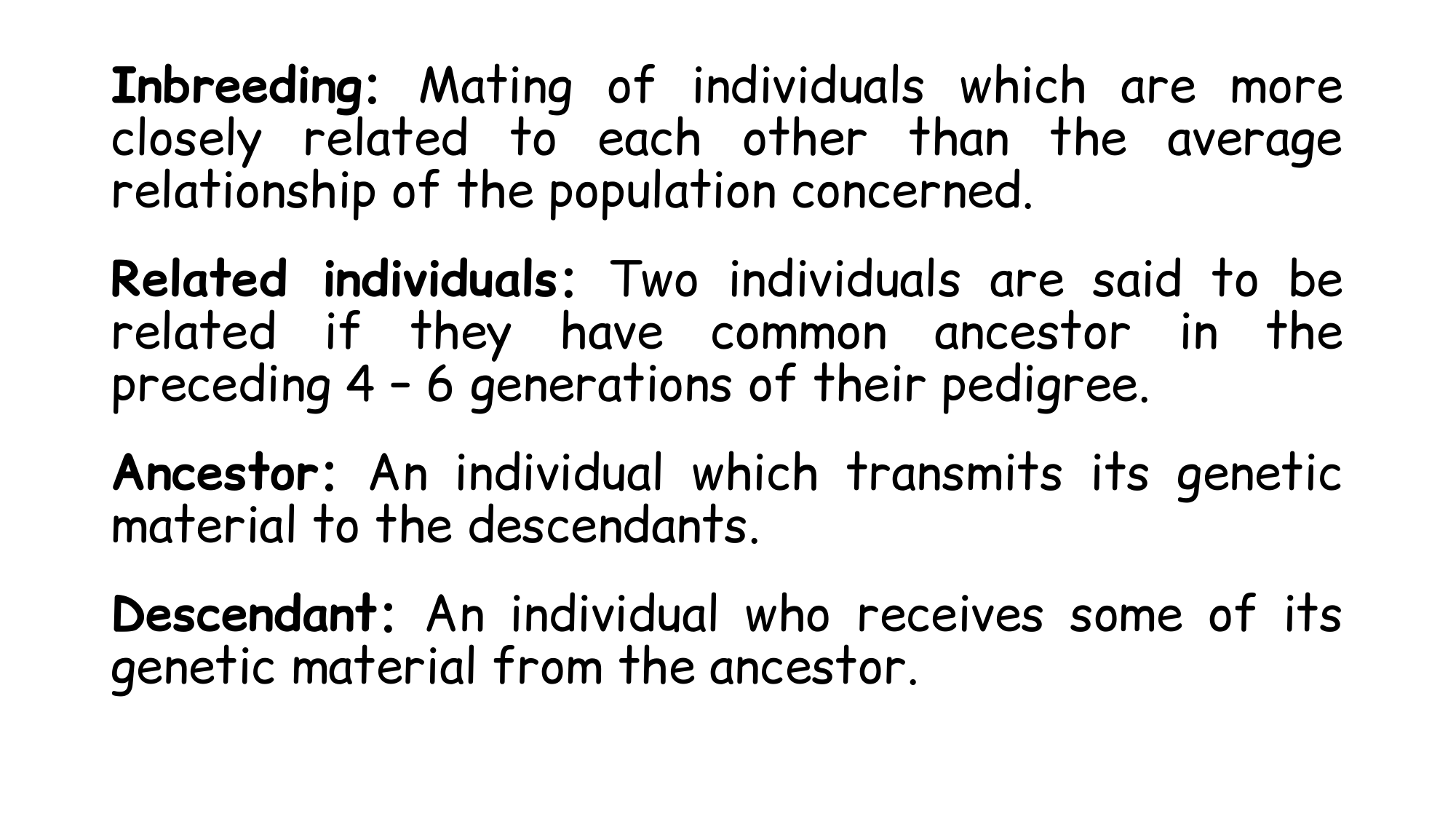

Inbreeding: Mating of individuals which are more closely related to each other than the average relationship of the population concerned.
Related individuals: Two individuals are said to be related if they have common ancestor in the preceding 4 – 6 generations of their pedigree.
Ancestor: An individual which transmits its genetic material to the descendants.
Descendant: An individual who receives some of its genetic material from the ancestor.